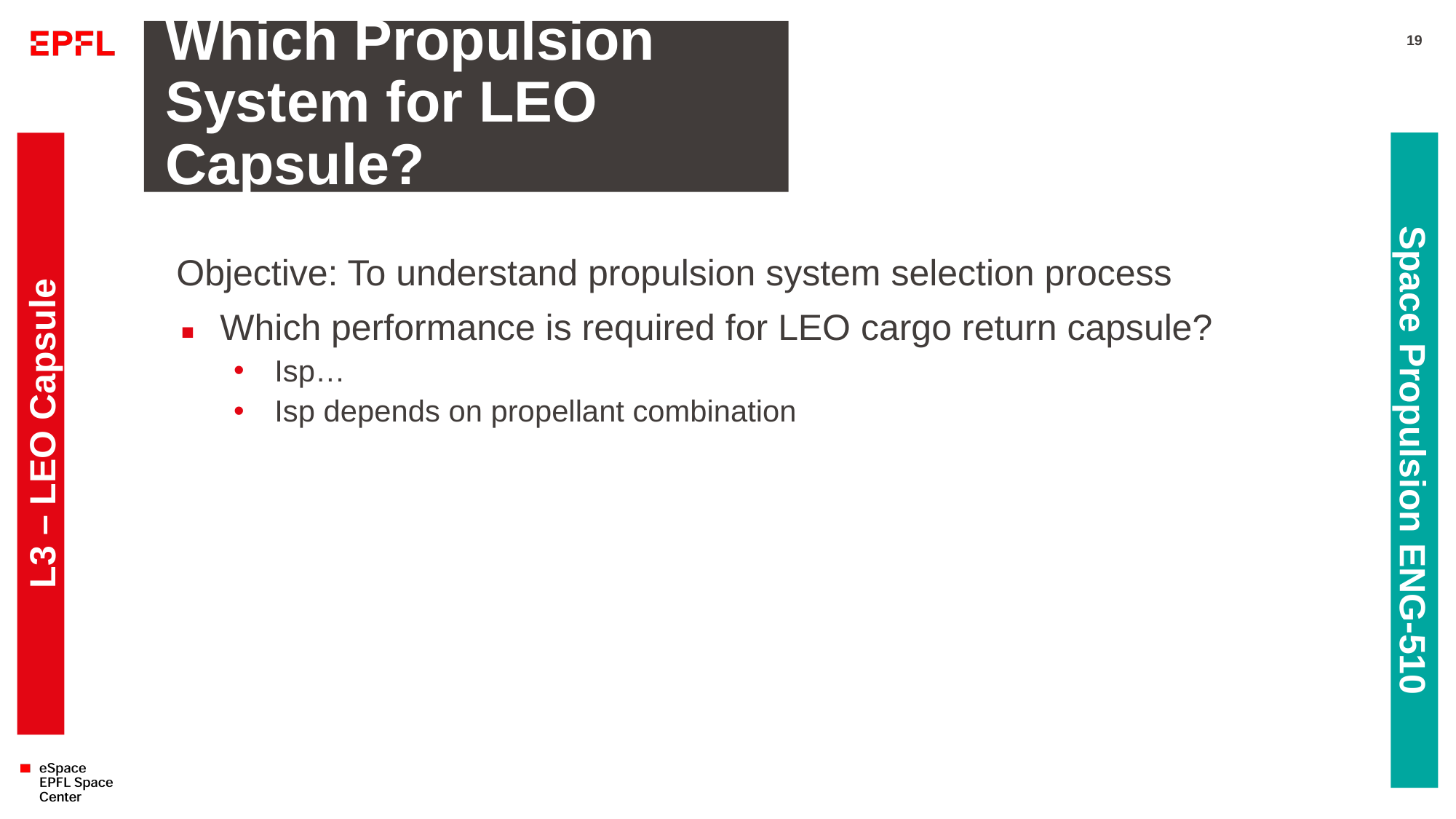

# Which Propulsion System for LEO Capsule?
19
Objective: To understand propulsion system selection process
Which performance is required for LEO cargo return capsule?
Isp…
Isp depends on propellant combination
L3 – LEO Capsule
Space Propulsion ENG-510